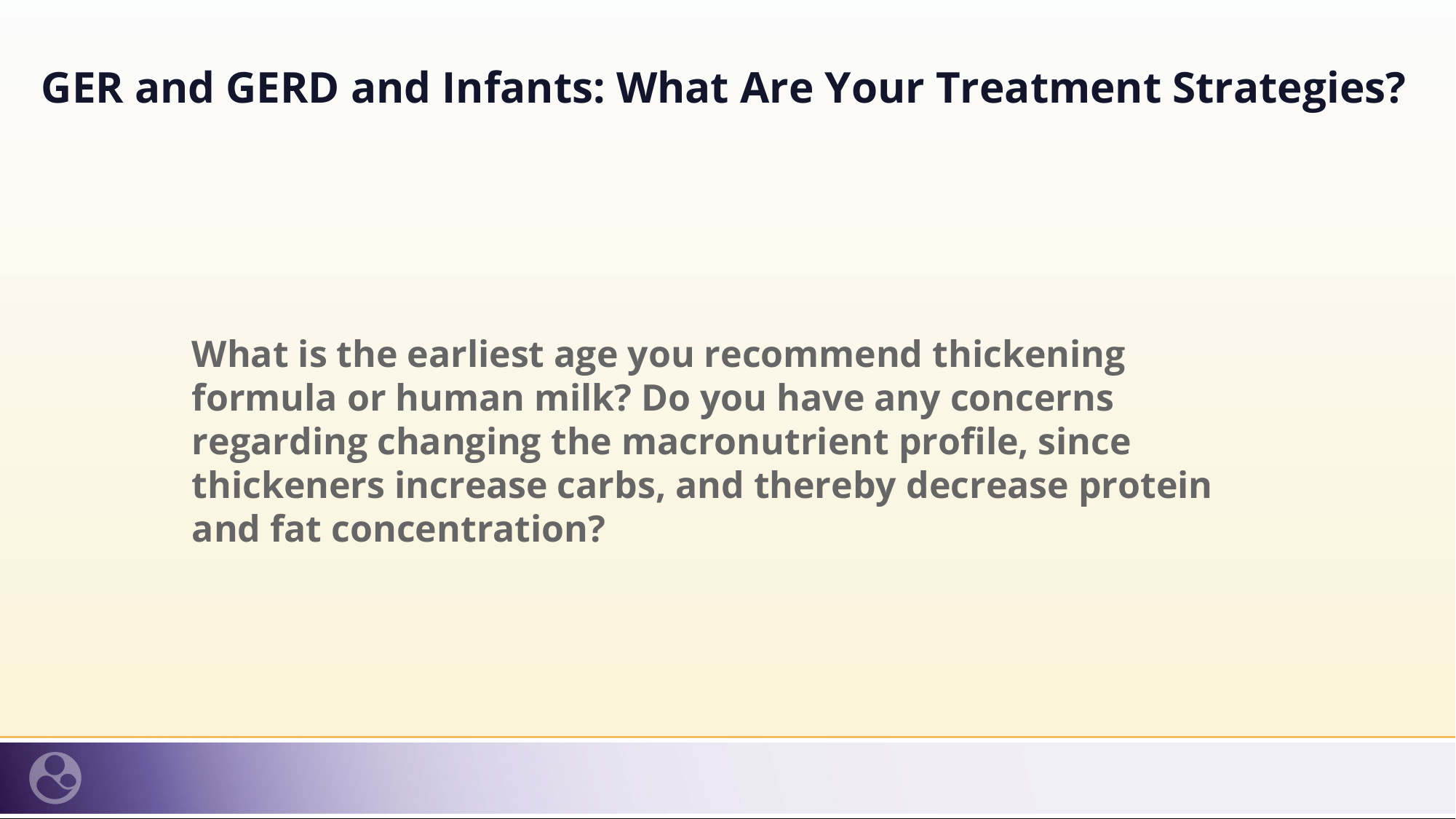

# GER and GERD and Infants: What Are Your Treatment Strategies?
What is the earliest age you recommend thickening formula or human milk? Do you have any concerns regarding changing the macronutrient profile, since thickeners increase carbs, and thereby decrease protein and fat concentration?